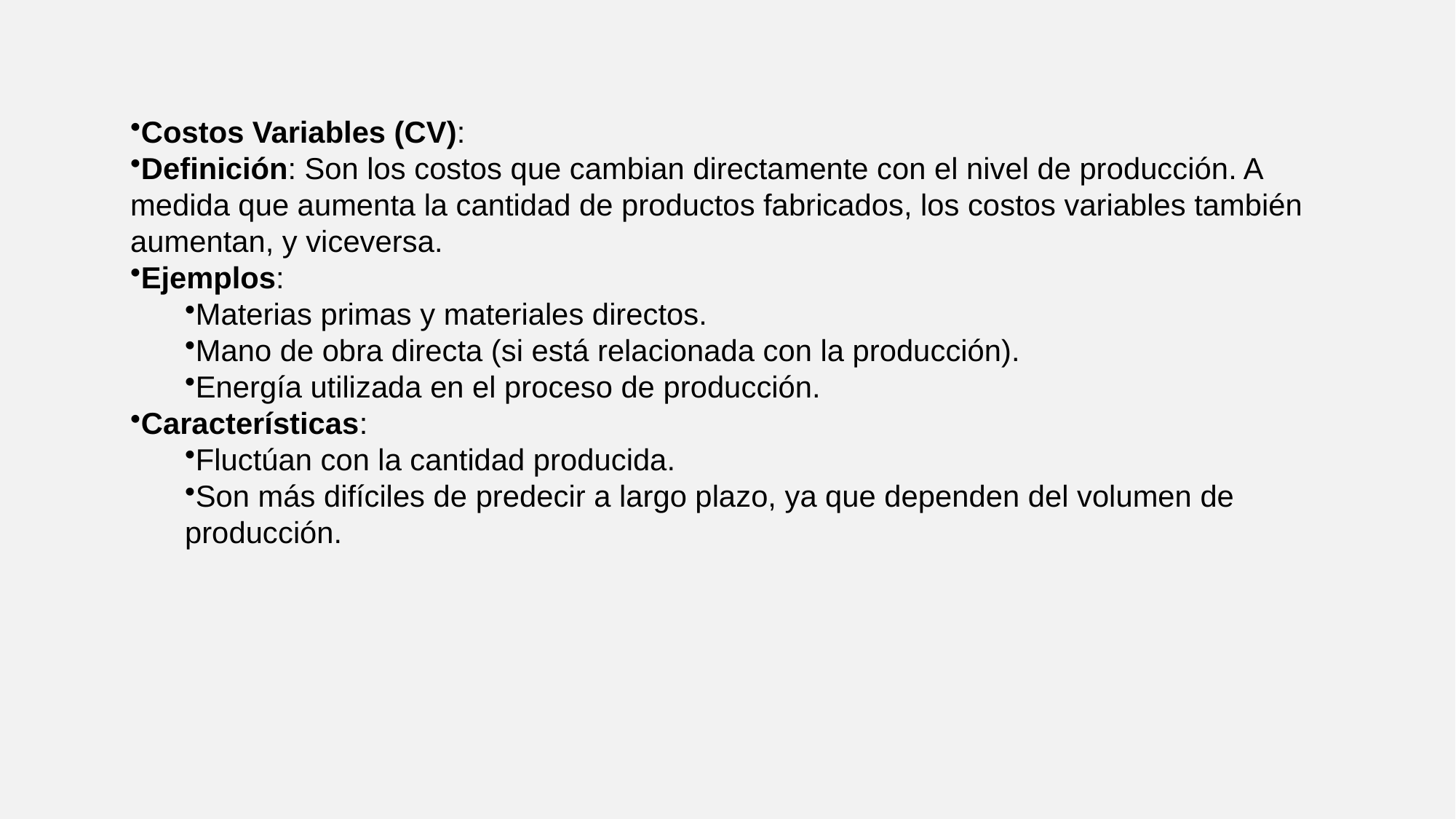

Costos Variables (CV):
Definición: Son los costos que cambian directamente con el nivel de producción. A medida que aumenta la cantidad de productos fabricados, los costos variables también aumentan, y viceversa.
Ejemplos:
Materias primas y materiales directos.
Mano de obra directa (si está relacionada con la producción).
Energía utilizada en el proceso de producción.
Características:
Fluctúan con la cantidad producida.
Son más difíciles de predecir a largo plazo, ya que dependen del volumen de producción.